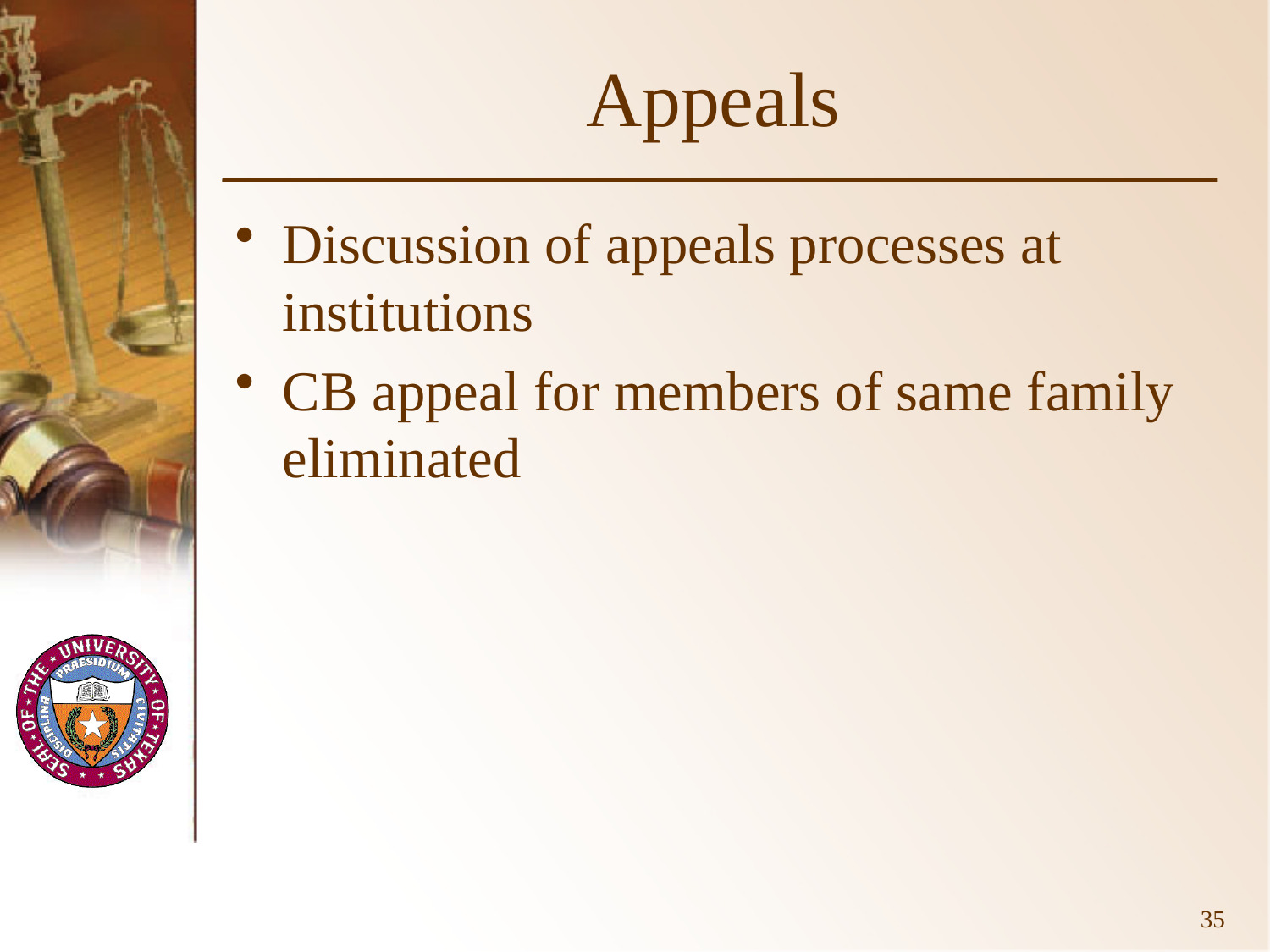

# Appeals
Discussion of appeals processes at institutions
CB appeal for members of same family eliminated

35